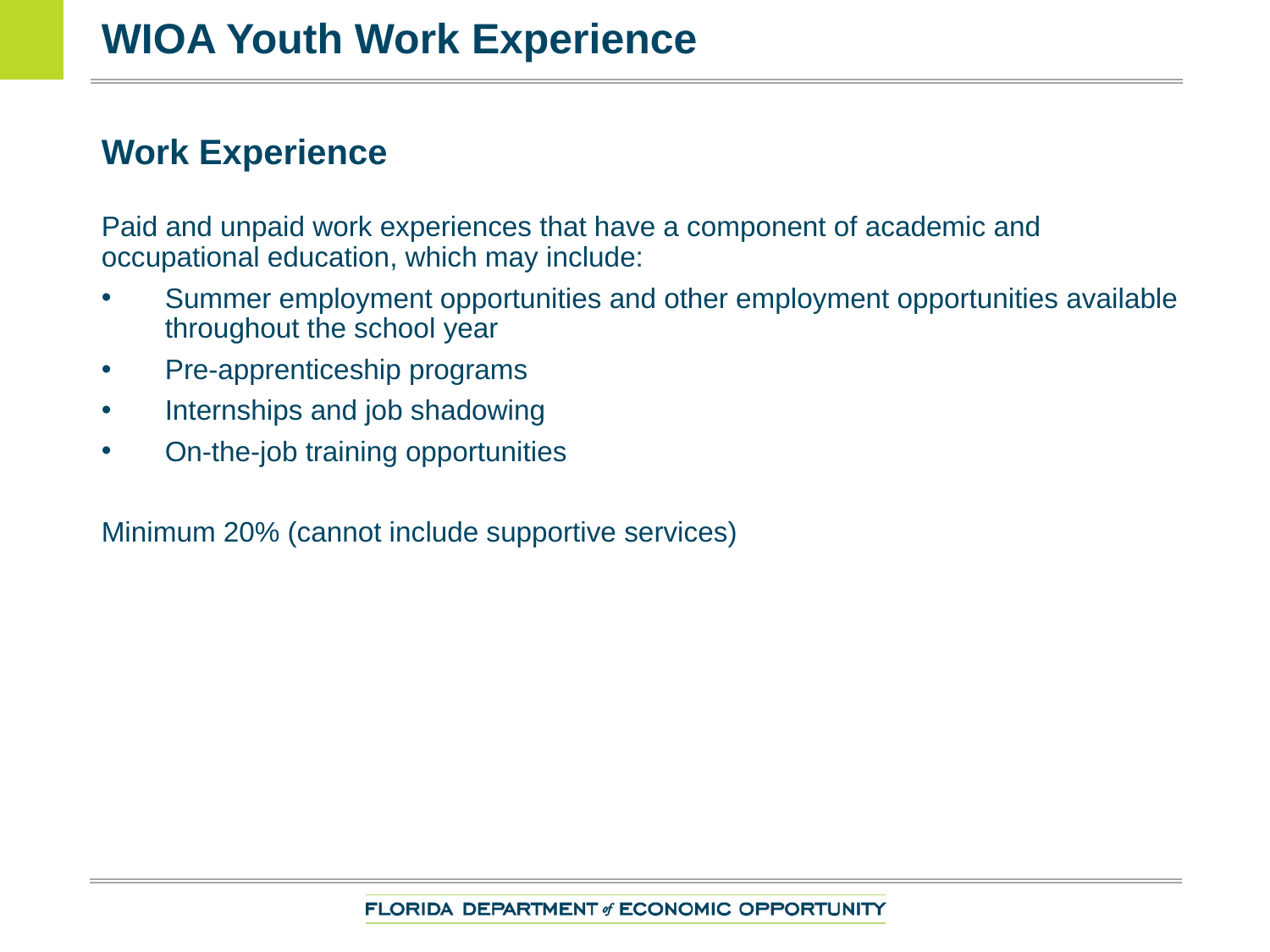

# WIOA Youth Work Experience
Work Experience

Paid and unpaid work experiences that have a component of academic and occupational education, which may include:
Summer employment opportunities and other employment opportunities available throughout the school year
Pre-apprenticeship programs
Internships and job shadowing
On-the-job training opportunities

Minimum 20% (cannot include supportive services)